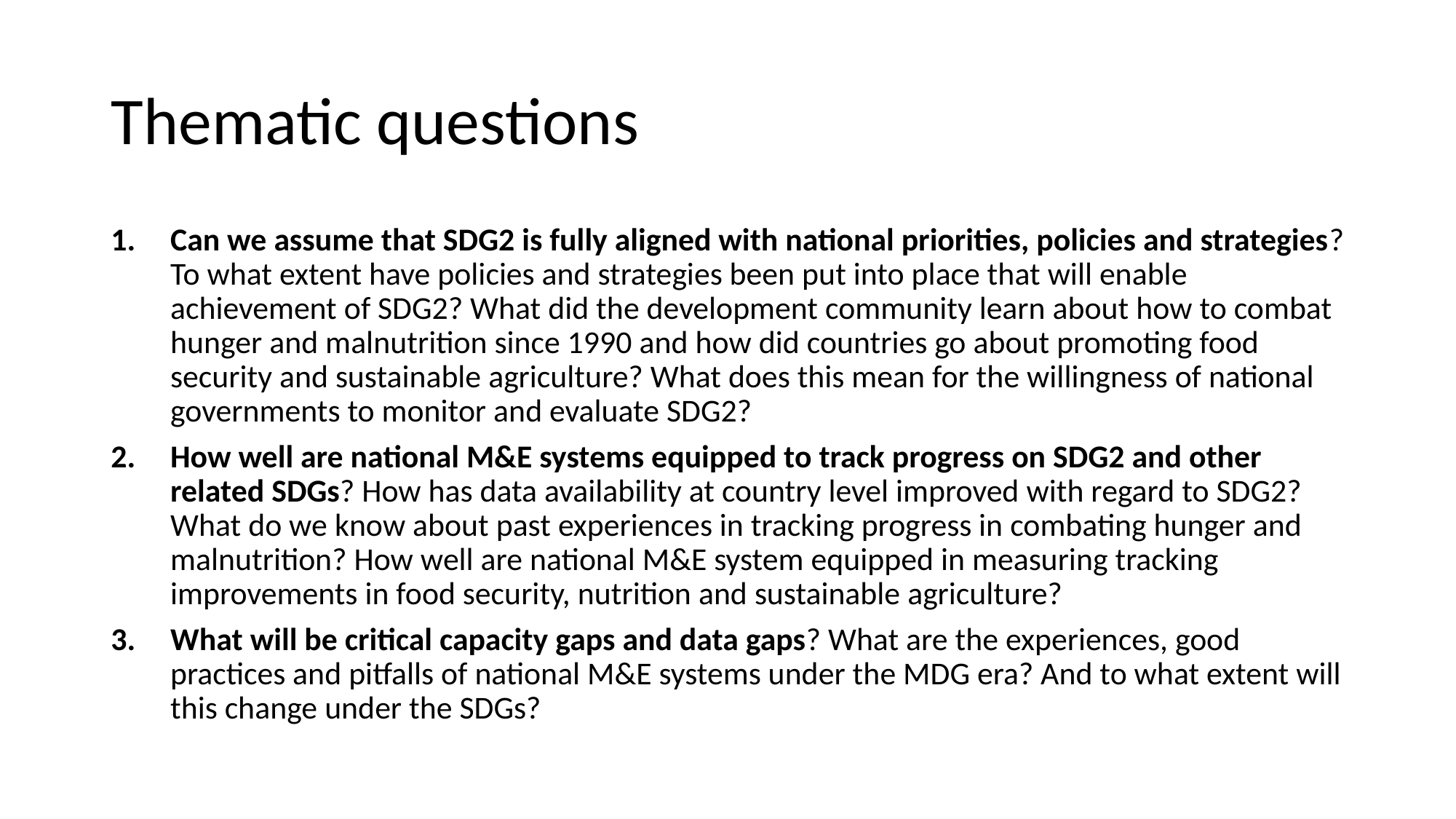

# Thematic questions
Can we assume that SDG2 is fully aligned with national priorities, policies and strategies? To what extent have policies and strategies been put into place that will enable achievement of SDG2? What did the development community learn about how to combat hunger and malnutrition since 1990 and how did countries go about promoting food security and sustainable agriculture? What does this mean for the willingness of national governments to monitor and evaluate SDG2?
How well are national M&E systems equipped to track progress on SDG2 and other related SDGs? How has data availability at country level improved with regard to SDG2? What do we know about past experiences in tracking progress in combating hunger and malnutrition? How well are national M&E system equipped in measuring tracking improvements in food security, nutrition and sustainable agriculture?
What will be critical capacity gaps and data gaps? What are the experiences, good practices and pitfalls of national M&E systems under the MDG era? And to what extent will this change under the SDGs?